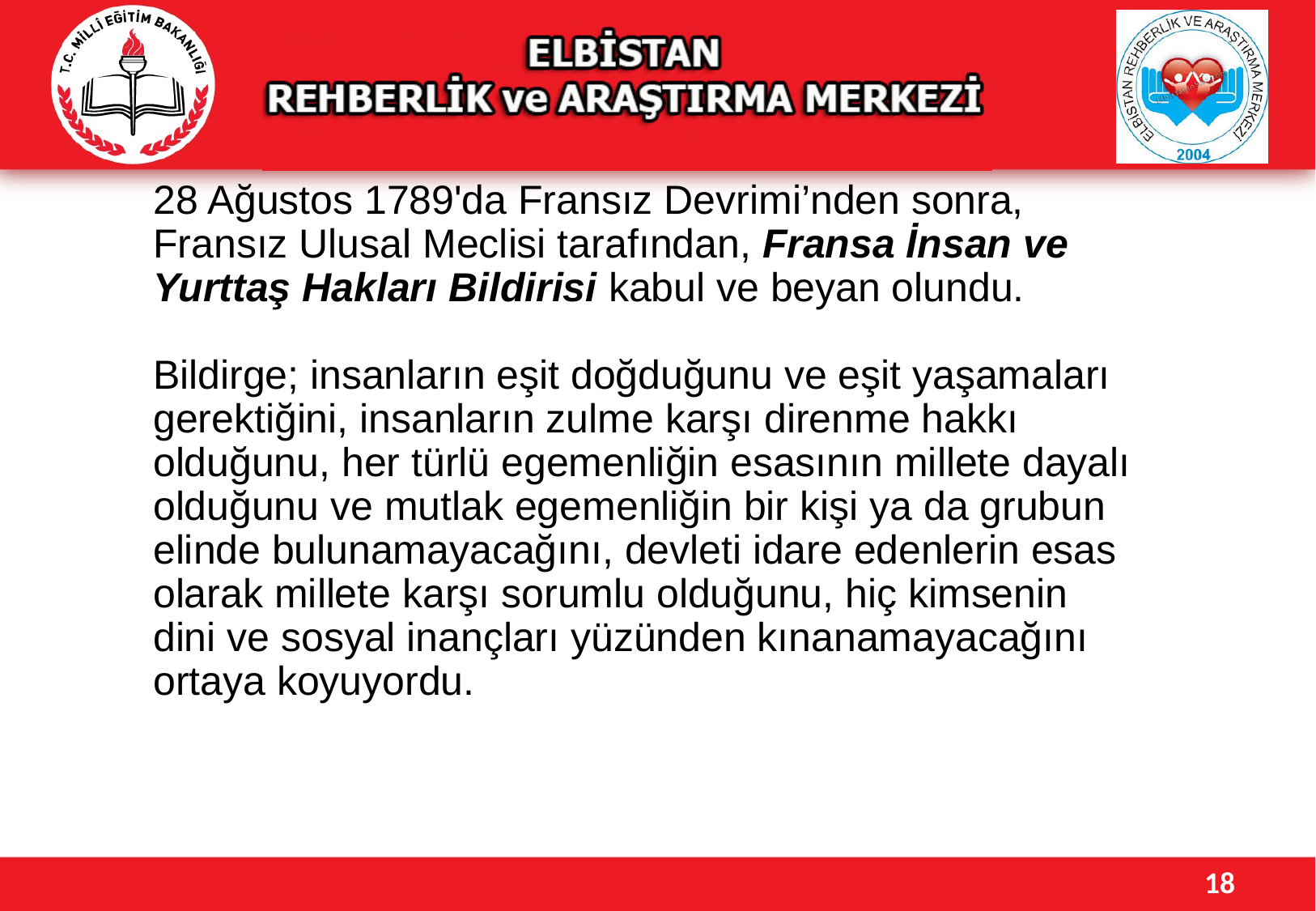

28 Ağustos 1789'da Fransız Devrimi’nden sonra, Fransız Ulusal Meclisi tarafından, Fransa İnsan ve Yurttaş Hakları Bildirisi kabul ve beyan olundu.

Bildirge; insanların eşit doğduğunu ve eşit yaşamaları gerektiğini, insanların zulme karşı direnme hakkı olduğunu, her türlü egemenliğin esasının millete dayalı olduğunu ve mutlak egemenliğin bir kişi ya da grubun elinde bulunamayacağını, devleti idare edenlerin esas olarak millete karşı sorumlu olduğunu, hiç kimsenin dini ve sosyal inançları yüzünden kınanamayacağını ortaya koyuyordu.
18